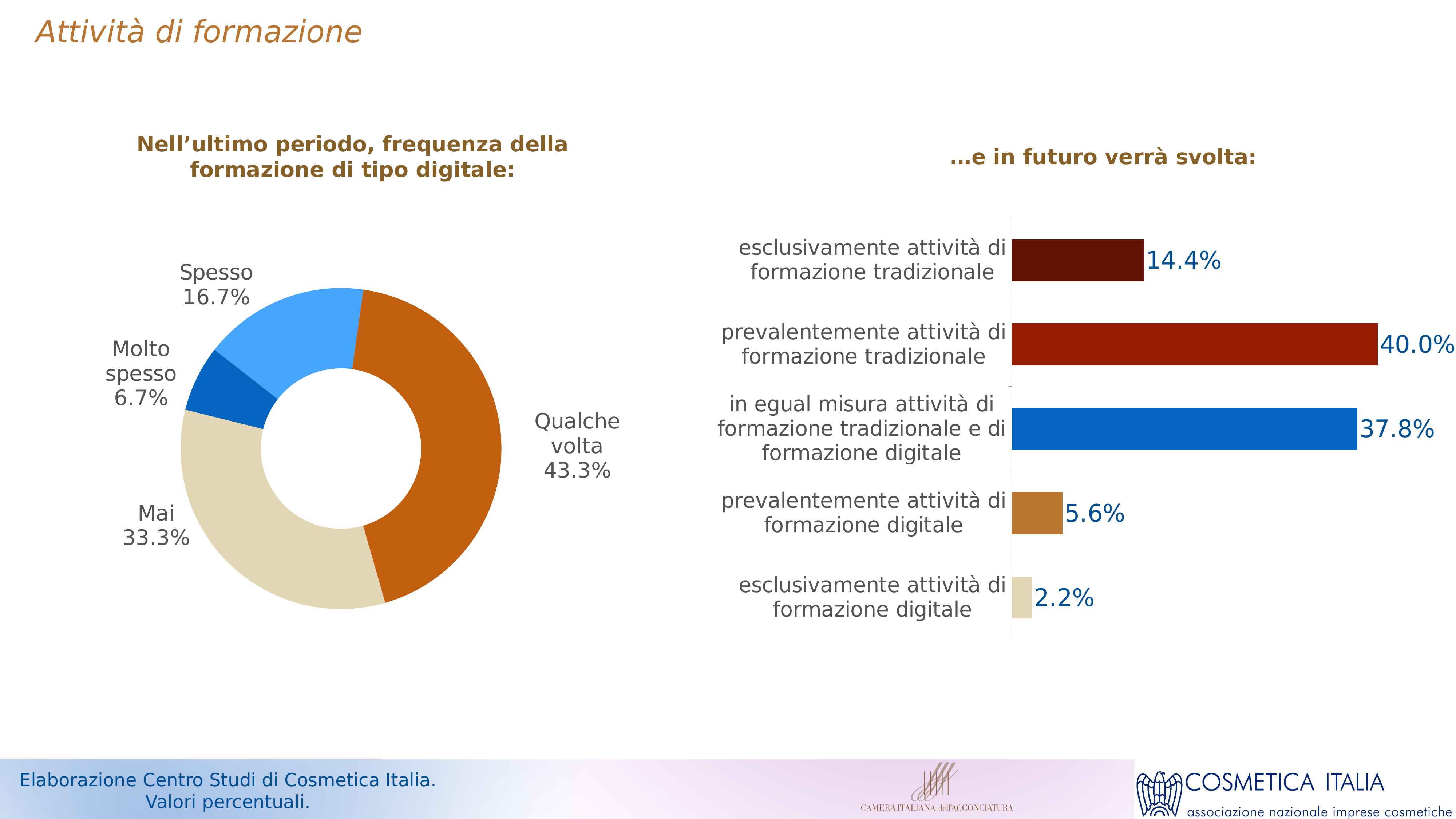

Attività di formazione
Nell’ultimo periodo, frequenza della formazione di tipo digitale:
…e in futuro verrà svolta:

### Chart

| Category | tipologia |
|---|---|
| esclusivamente attività di formazione tradizionale | 0.1444 |
| prevalentemente attività di formazione tradizionale | 0.4 |
| in egual misura attività di formazione tradizionale e di formazione digitale | 0.3778 |
| prevalentemente attività di formazione digitale | 0.0556 |
| esclusivamente attività di formazione digitale | 0.0222 |

### Chart

| Category | Vendite |
|---|---|
| Molto spesso | 0.0667 |
| Spesso | 0.1667 |
| Qualche volta | 0.4333 |
| Mai | 0.3333 |
Elaborazione Centro Studi di Cosmetica Italia.
Valori percentuali.